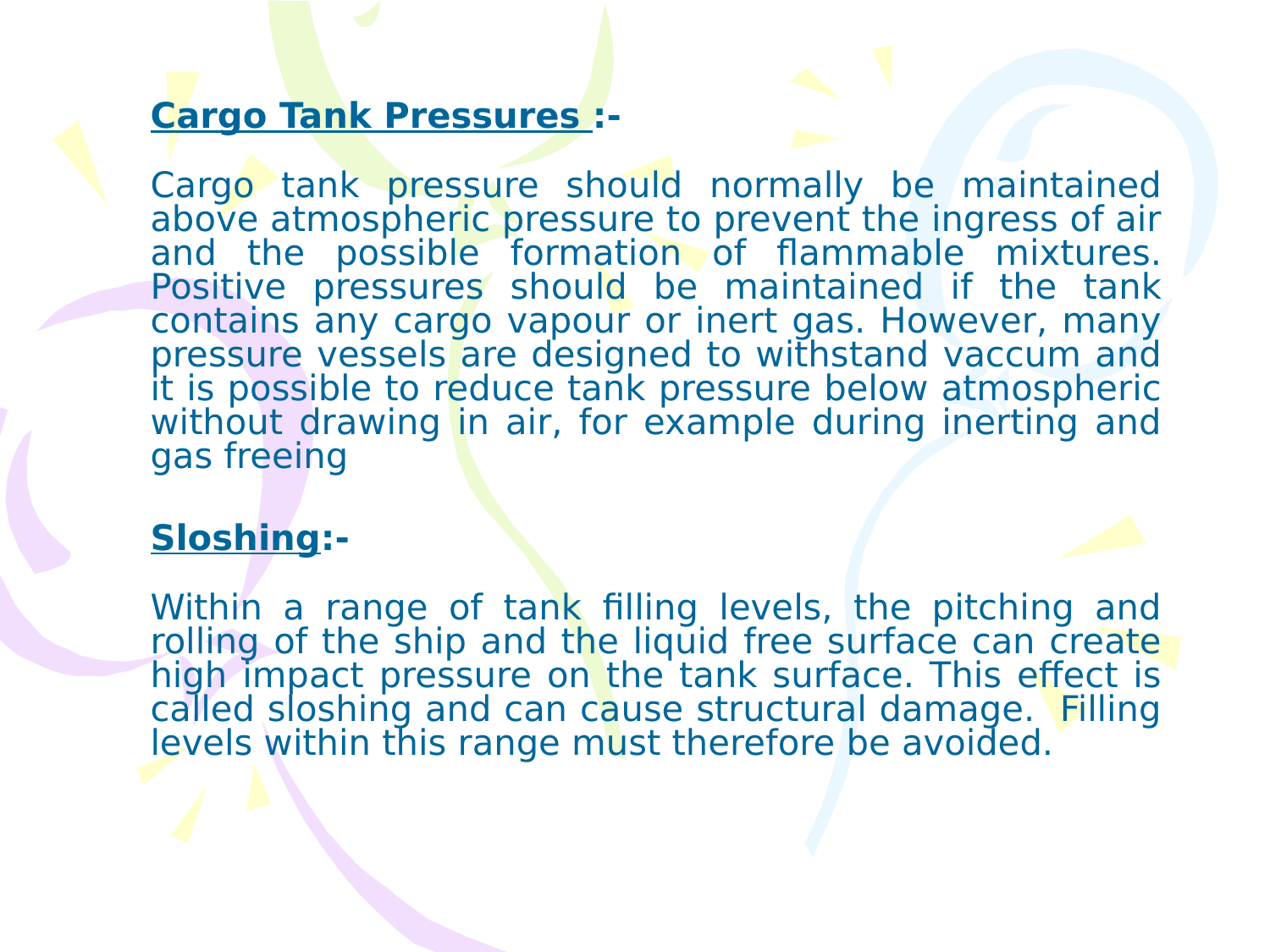

Cargo Tank Pressures :-

Cargo tank pressure should normally be maintained above atmospheric pressure to prevent the ingress of air and the possible formation of flammable mixtures. Positive pressures should be maintained if the tank contains any cargo vapour or inert gas. However, many pressure vessels are designed to withstand vaccum and it is possible to reduce tank pressure below atmospheric without drawing in air, for example during inerting and gas freeing

Sloshing:-

Within a range of tank filling levels, the pitching and rolling of the ship and the liquid free surface can create high impact pressure on the tank surface. This effect is called sloshing and can cause structural damage.  Filling levels within this range must therefore be avoided.